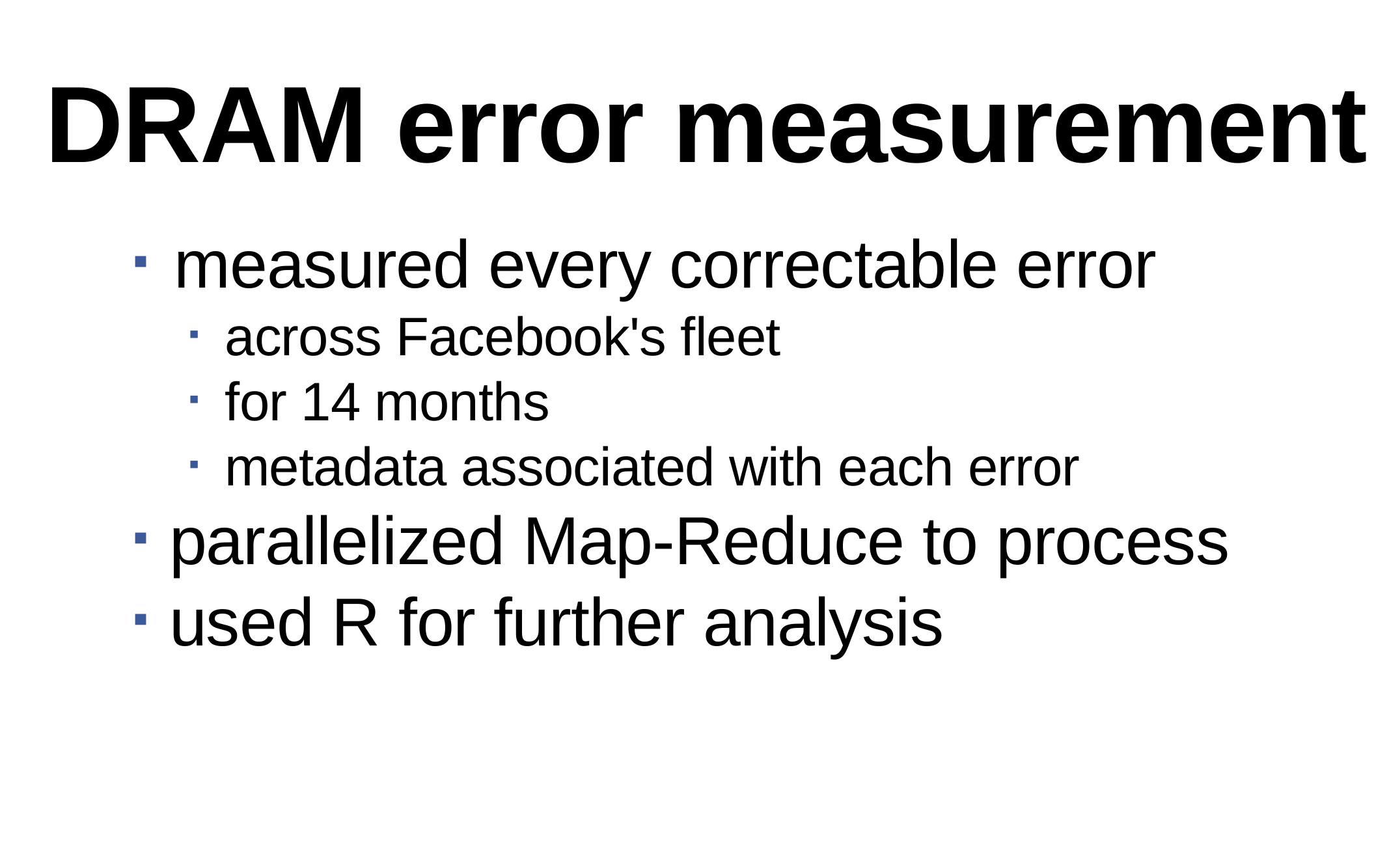

DRAM error measurement
measured every correctable error
across Facebook's fleet
for 14 months
metadata associated with each error
parallelized Map-Reduce to process
used R for further analysis